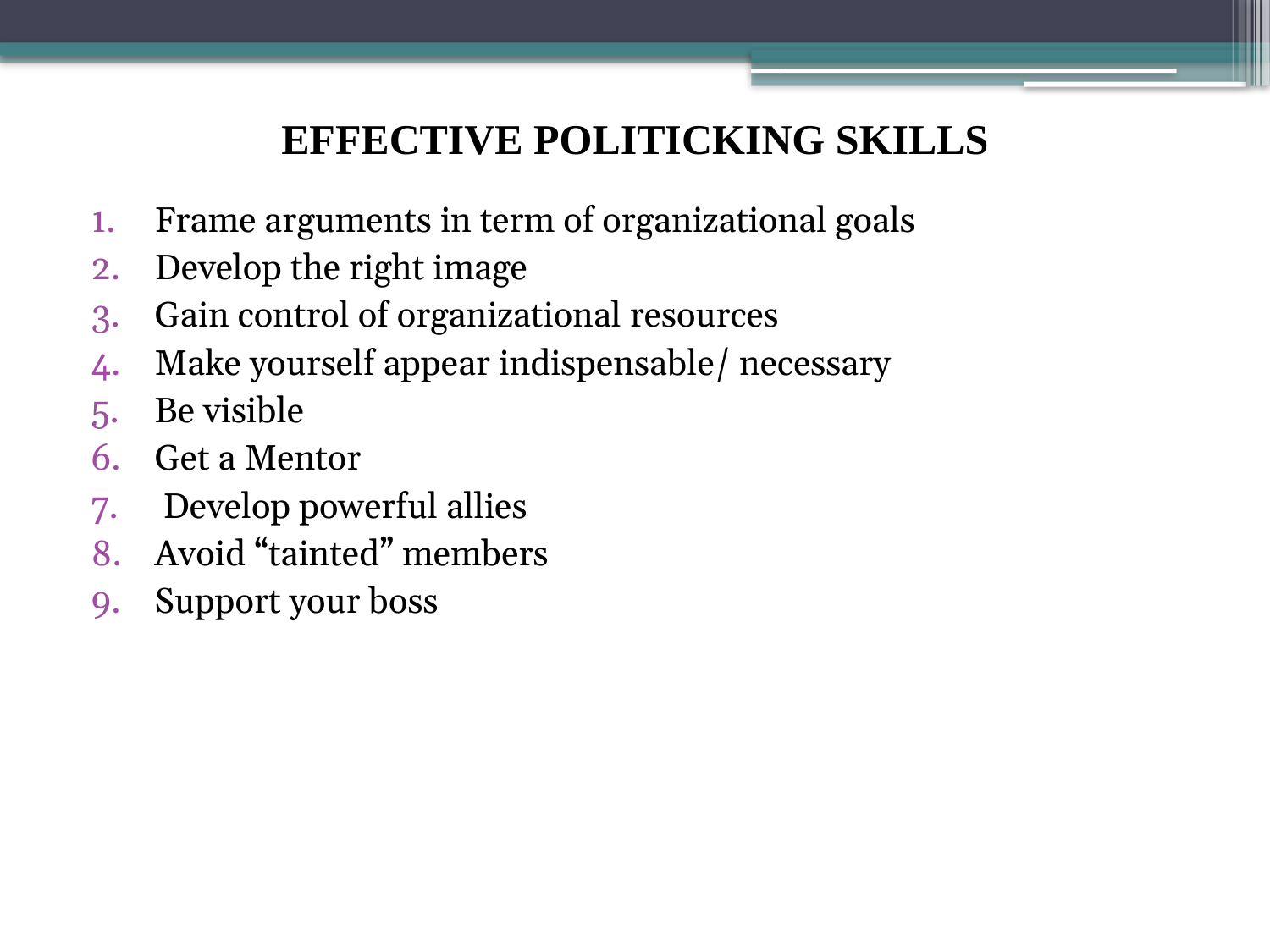

# EFFECTIVE POLITICKING SKILLS
Frame arguments in term of organizational goals
Develop the right image
Gain control of organizational resources
Make yourself appear indispensable/ necessary
Be visible
Get a Mentor
 Develop powerful allies
Avoid “tainted” members
Support your boss